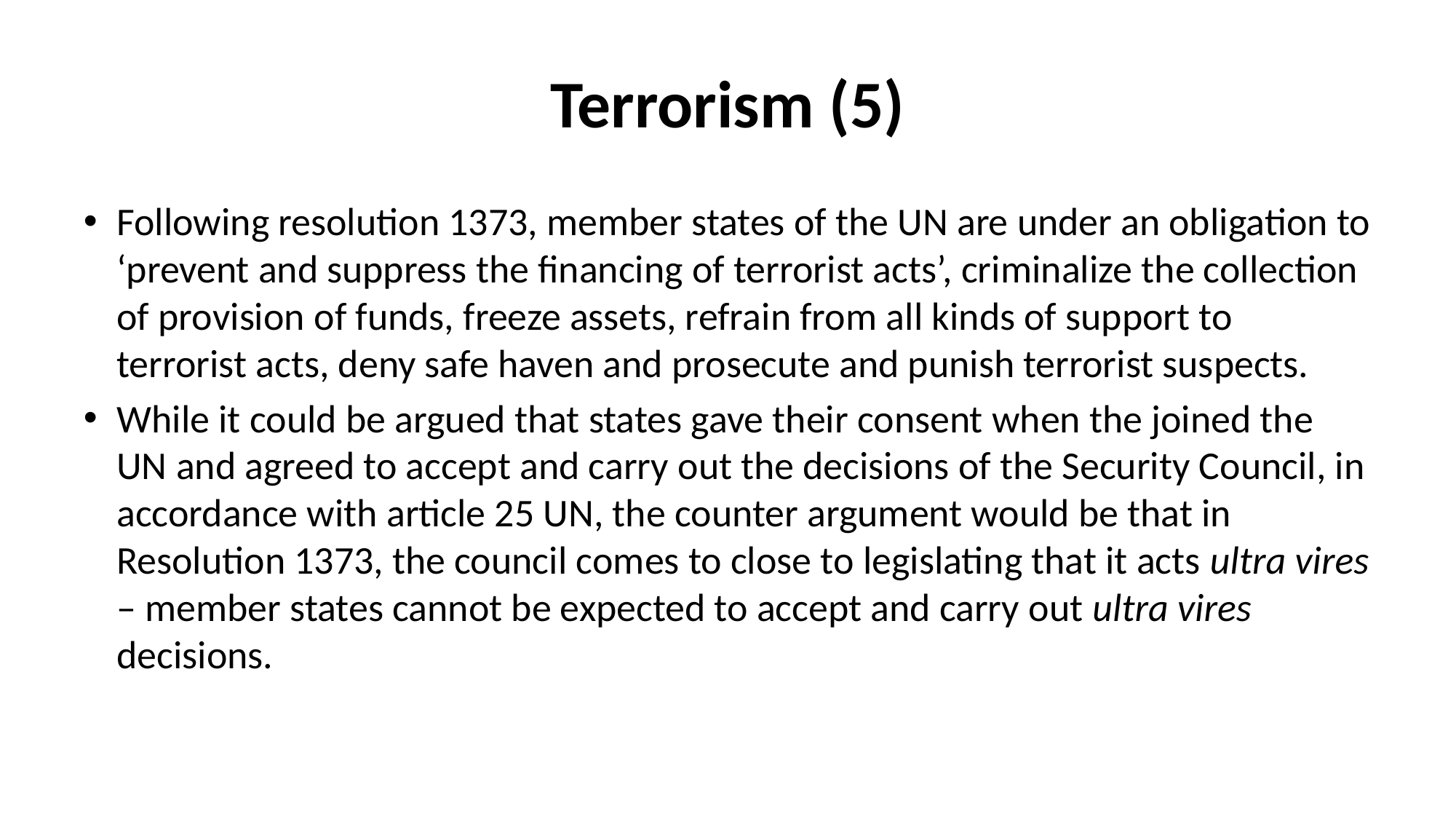

# Terrorism (5)
Following resolution 1373, member states of the UN are under an obligation to ‘prevent and suppress the financing of terrorist acts’, criminalize the collection of provision of funds, freeze assets, refrain from all kinds of support to terrorist acts, deny safe haven and prosecute and punish terrorist suspects.
While it could be argued that states gave their consent when the joined the UN and agreed to accept and carry out the decisions of the Security Council, in accordance with article 25 UN, the counter argument would be that in Resolution 1373, the council comes to close to legislating that it acts ultra vires – member states cannot be expected to accept and carry out ultra vires decisions.